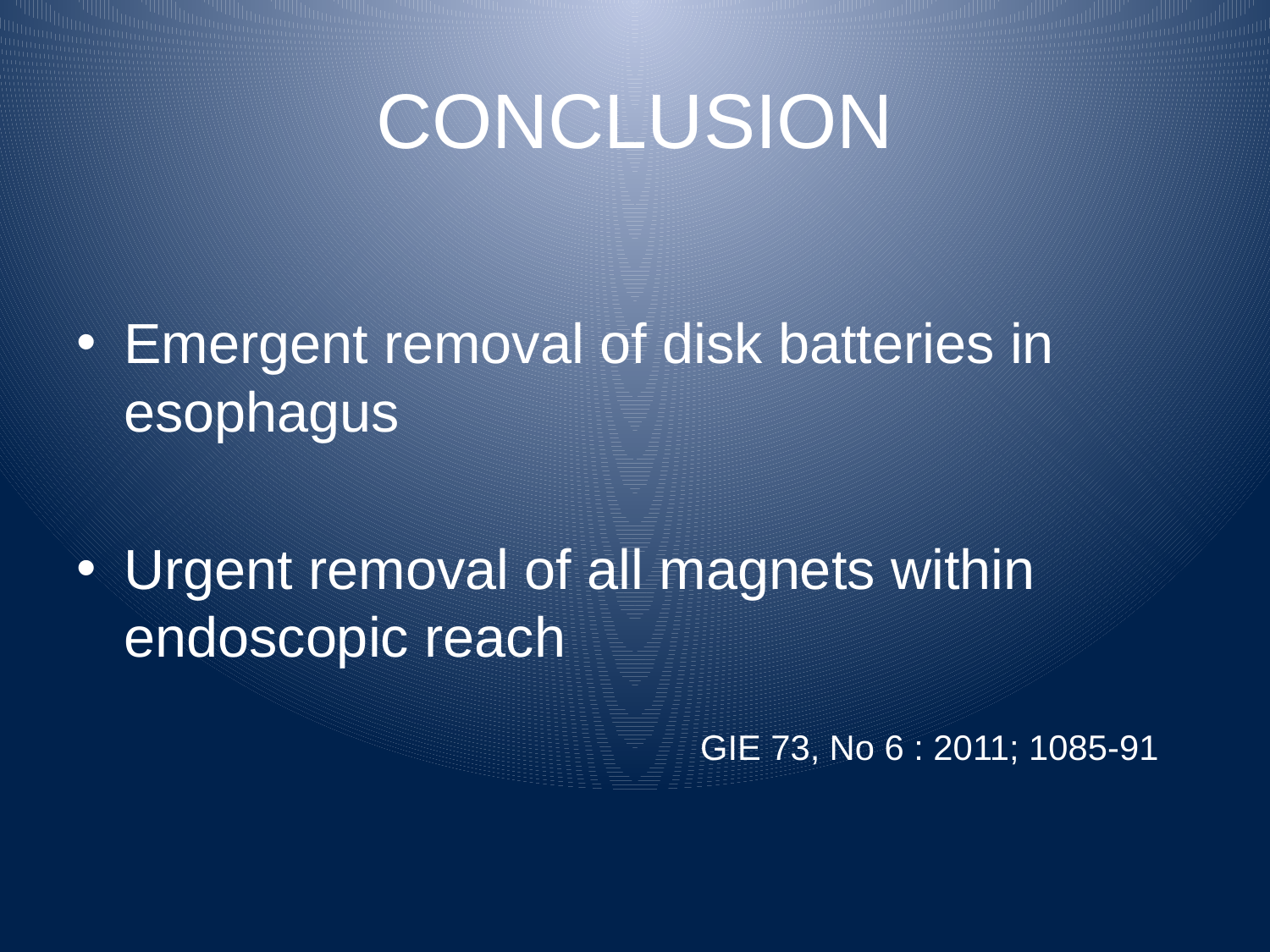

# CONCLUSION

Emergent removal of disk batteries in esophagus

Urgent removal of all magnets within endoscopic reach

                                      GIE 73, No 6 : 2011; 1085-91